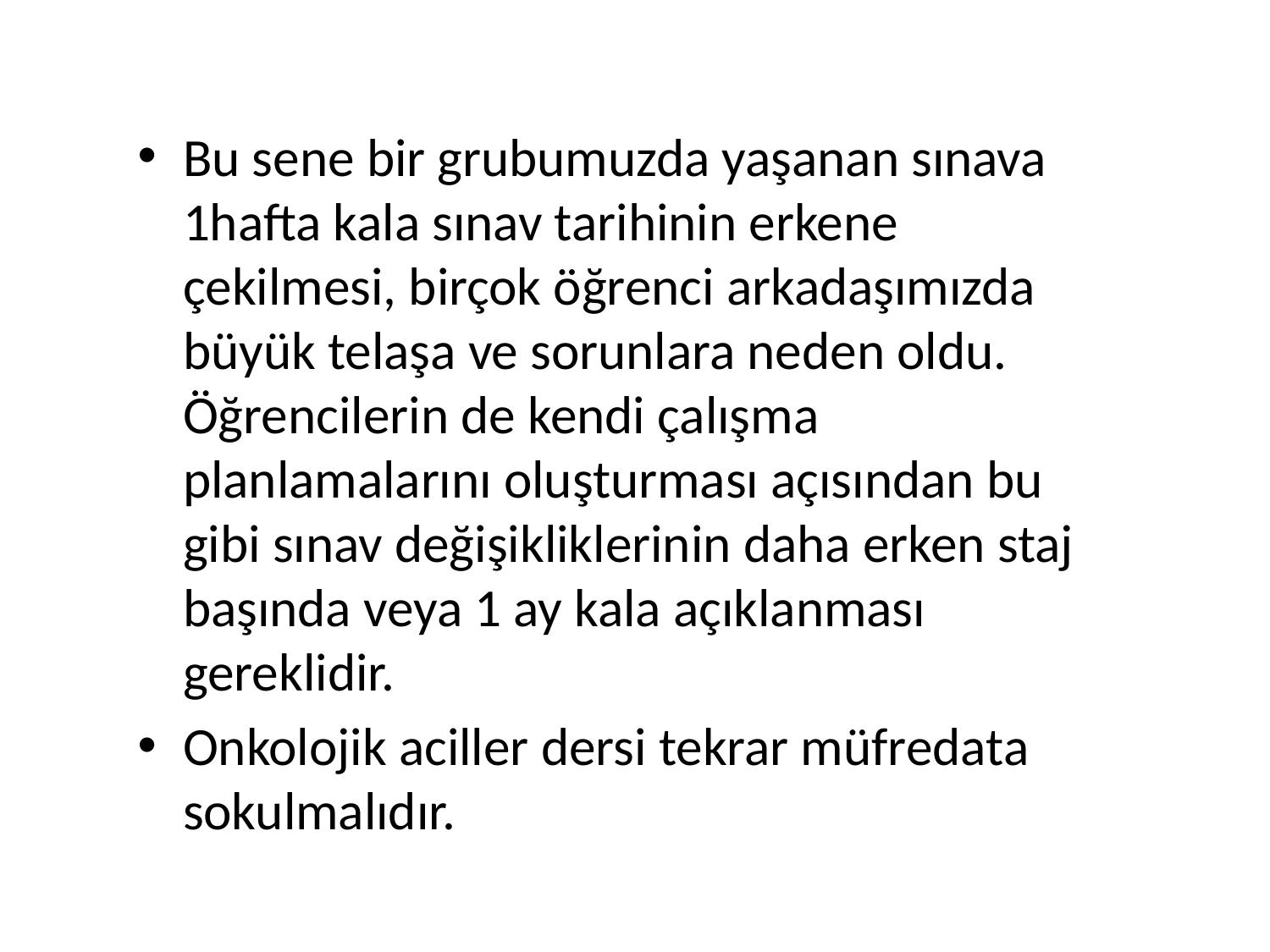

Bu sene bir grubumuzda yaşanan sınava 1hafta kala sınav tarihinin erkene çekilmesi, birçok öğrenci arkadaşımızda büyük telaşa ve sorunlara neden oldu. Öğrencilerin de kendi çalışma planlamalarını oluşturması açısından bu gibi sınav değişikliklerinin daha erken staj başında veya 1 ay kala açıklanması gereklidir.
Onkolojik aciller dersi tekrar müfredata sokulmalıdır.